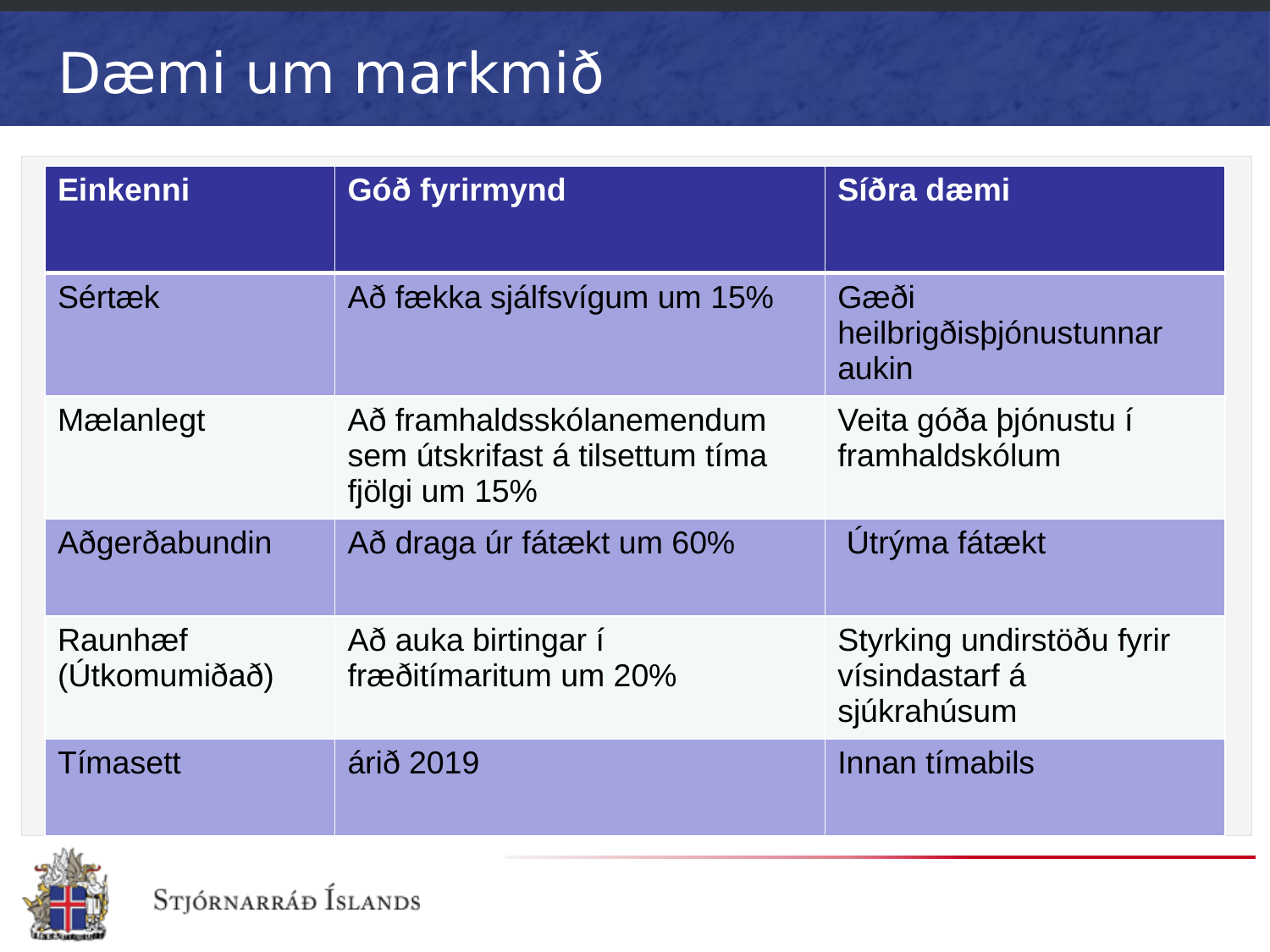

# Dæmi um markmið
| Einkenni | Góð fyrirmynd | Síðra dæmi |
| --- | --- | --- |
| Sértæk | Að fækka sjálfsvígum um 15% | Gæði heilbrigðisþjónustunnar aukin |
| Mælanlegt | Að framhaldsskólanemendum sem útskrifast á tilsettum tíma fjölgi um 15% | Veita góða þjónustu í framhaldskólum |
| Aðgerðabundin | Að draga úr fátækt um 60% | Útrýma fátækt |
| Raunhæf (Útkomumiðað) | Að auka birtingar í fræðitímaritum um 20% | Styrking undirstöðu fyrir vísindastarf á sjúkrahúsum |
| Tímasett | árið 2019 | Innan tímabils |